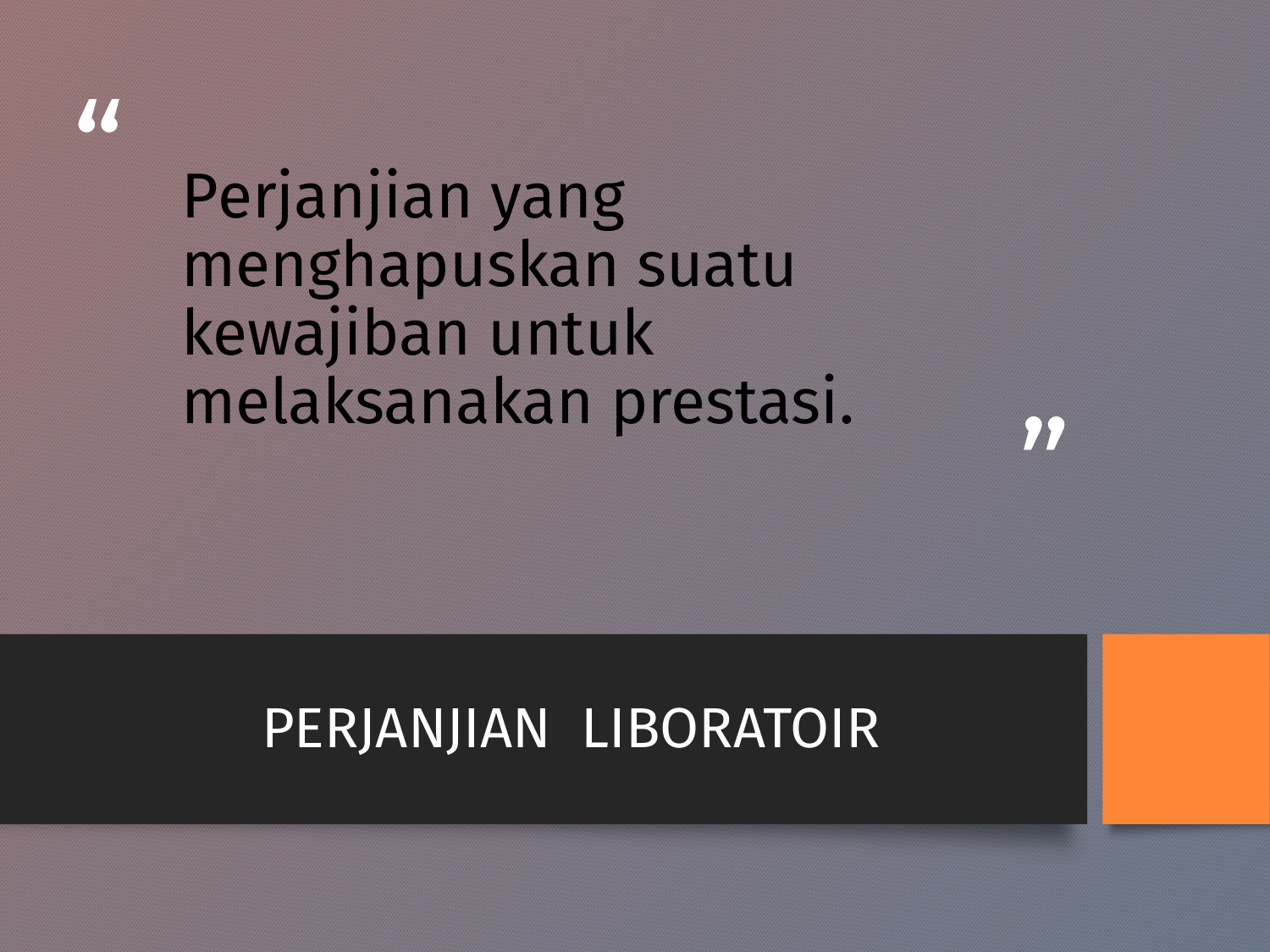

# Perjanjian yang menghapuskan suatu kewajiban untuk melaksanakan prestasi.
PERJANJIAN  LIBORATOIR